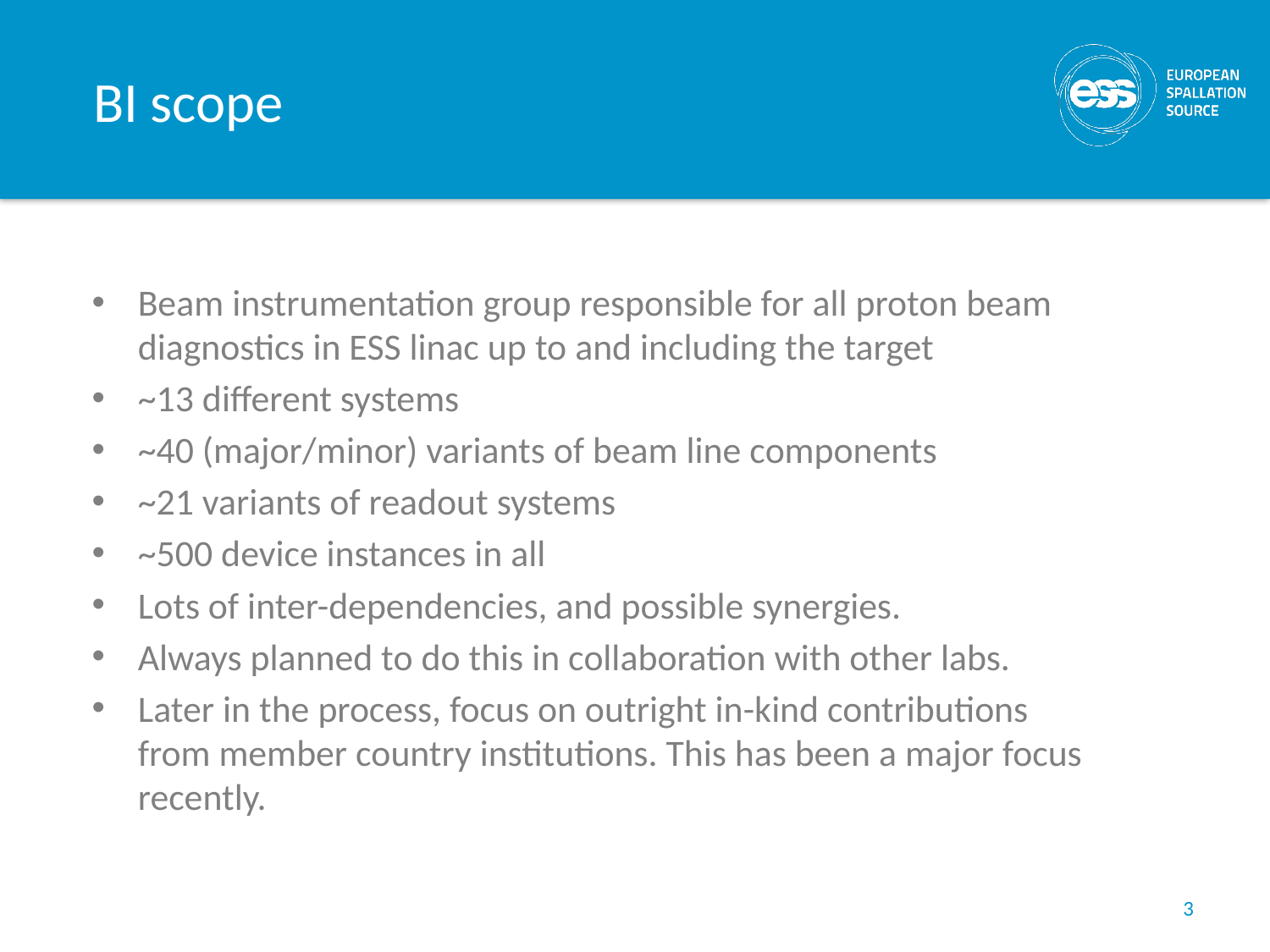

# BI scope
Beam instrumentation group responsible for all proton beam diagnostics in ESS linac up to and including the target
~13 different systems
~40 (major/minor) variants of beam line components
~21 variants of readout systems
~500 device instances in all
Lots of inter-dependencies, and possible synergies.
Always planned to do this in collaboration with other labs.
Later in the process, focus on outright in-kind contributions from member country institutions. This has been a major focus recently.

3